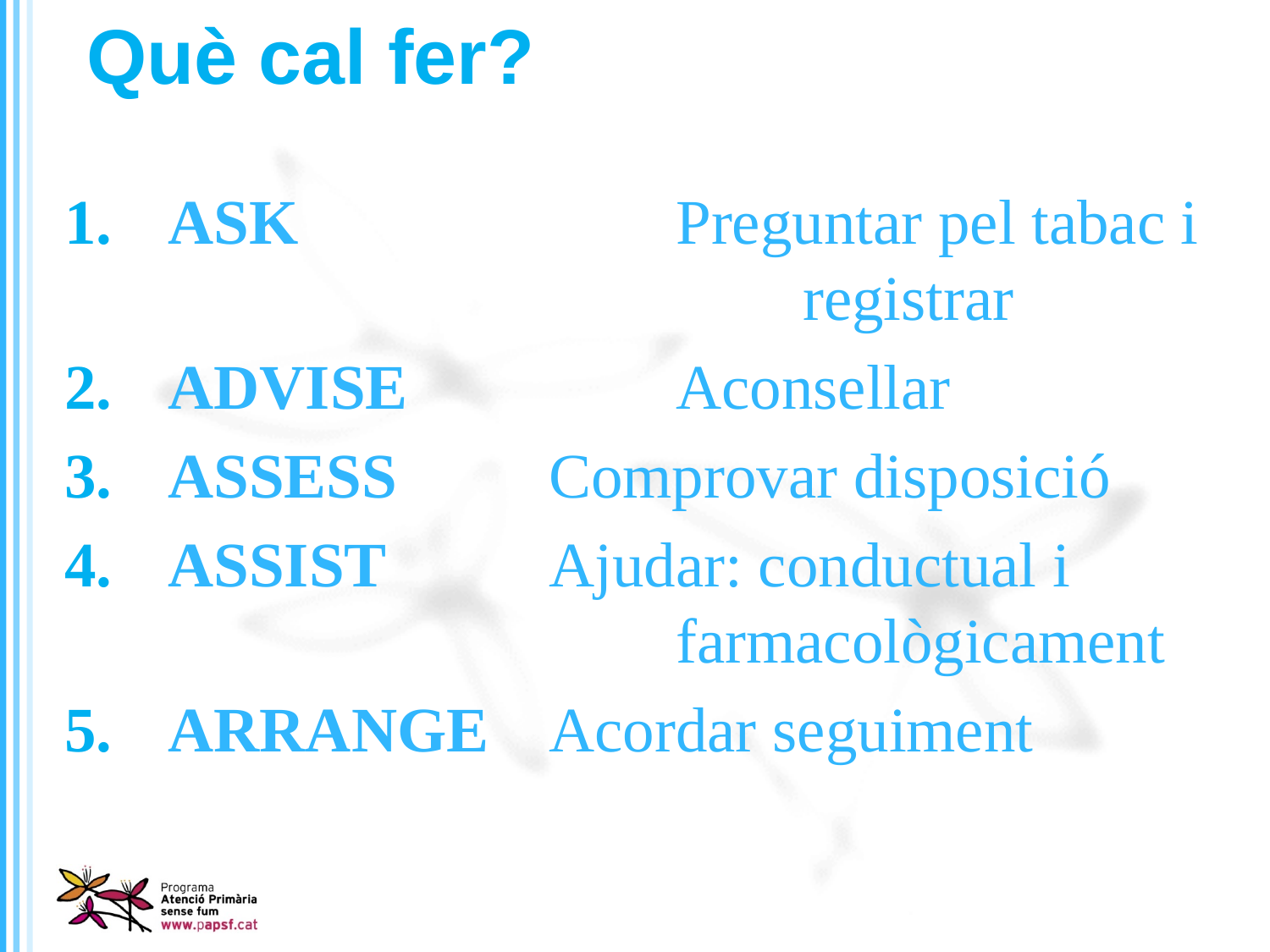

Què cal fer?
ASK 			Preguntar pel tabac i 					registrar
ADVISE 		Aconsellar
ASSESS 		Comprovar disposició
ASSIST 		Ajudar: conductual i 					farmacològicament
ARRANGE	Acordar seguiment